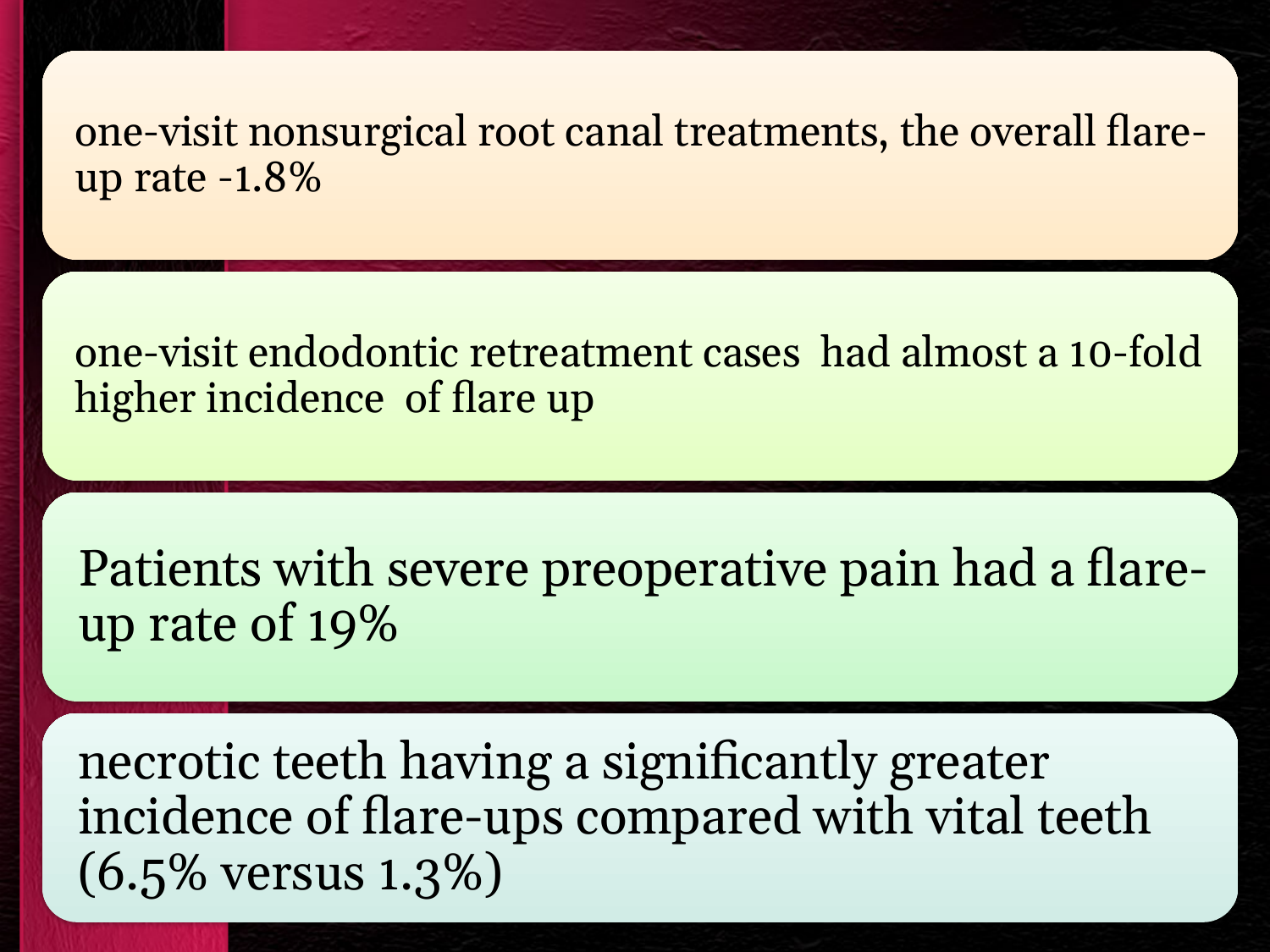

one-visit nonsurgical root canal treatments, the overall flare-up rate -1.8%
one-visit endodontic retreatment cases  had almost a 10-fold higher incidence  of flare up
Patients with severe preoperative pain had a flare-up rate of 19%
necrotic teeth having a significantly greater incidence of flare-ups compared with vital teeth (6.5% versus 1.3%)
#